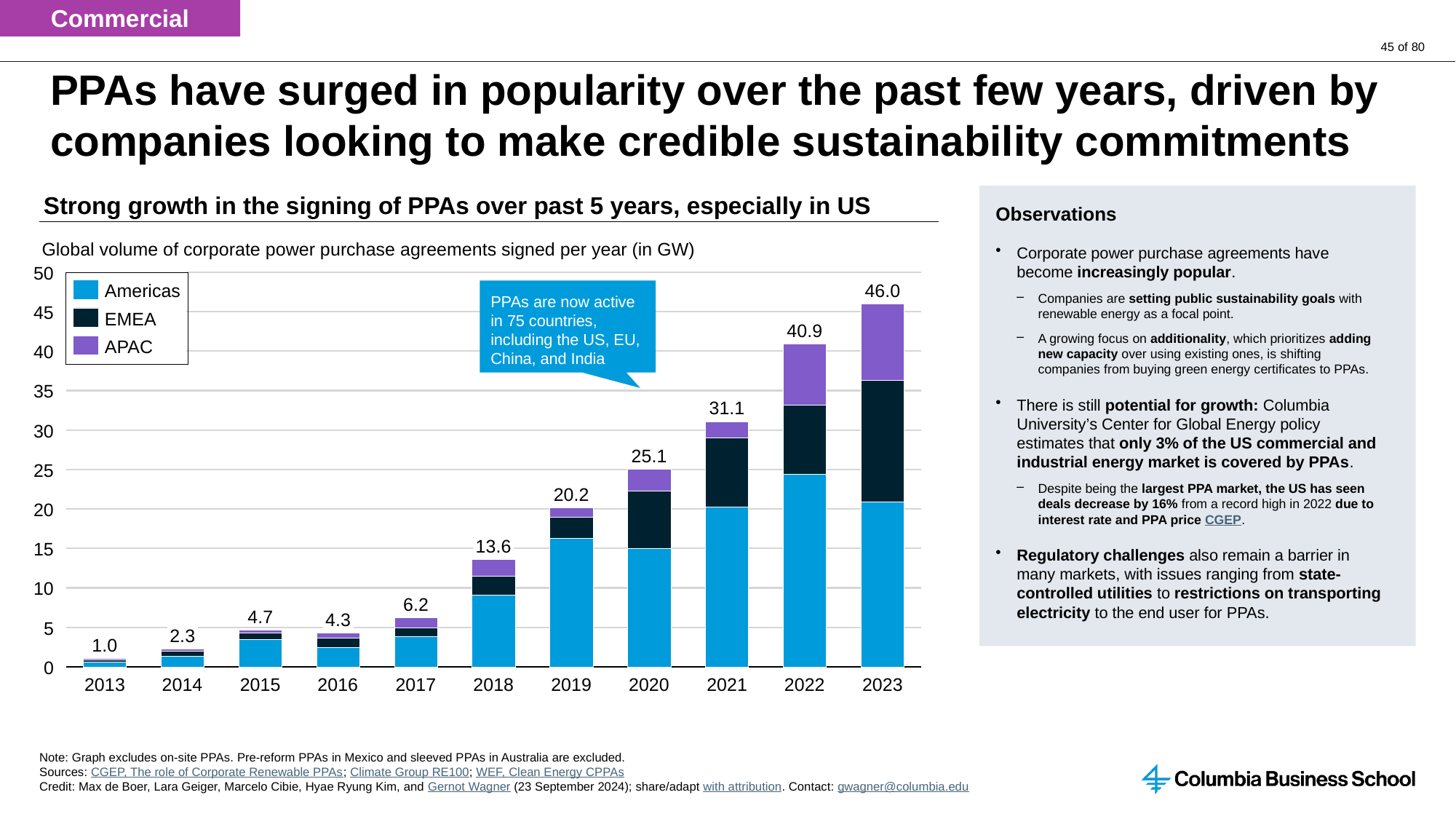

Commercial
# PPAs have surged in popularity over the past few years, driven by companies looking to make credible sustainability commitments
Strong growth in the signing of PPAs over past 5 years, especially in US
Observations
Corporate power purchase agreements have become increasingly popular.
Companies are setting public sustainability goals with renewable energy as a focal point.
A growing focus on additionality, which prioritizes adding new capacity over using existing ones, is shifting companies from buying green energy certificates to PPAs.
There is still potential for growth: Columbia University’s Center for Global Energy policy estimates that only 3% of the US commercial and industrial energy market is covered by PPAs.
Despite being the largest PPA market, the US has seen deals decrease by 16% from a record high in 2022 due to interest rate and PPA price CGEP.
Regulatory challenges also remain a barrier in many markets, with issues ranging from state-controlled utilities to restrictions on transporting electricity to the end user for PPAs.

Global volume of corporate power purchase agreements signed per year (in GW)
50

### Chart

| Category |  |  |  |
|---|---|---|---|

46.0
Americas

PPAs are now active in 75 countries, including the US, EU, China, and India

45
EMEA

40.9
APAC

40
35
31.1
30
25.1
25
20.2
20
13.6
15
10
6.2
4.7
4.3
5
2.3
1.0
0
2013
2014
2015
2016
2017
2018
2019
2020
2021
2022
2023
Note: Graph excludes on-site PPAs. Pre-reform PPAs in Mexico and sleeved PPAs in Australia are excluded.
Sources: CGEP, The role of Corporate Renewable PPAs; Climate Group RE100; WEF, Clean Energy CPPAs
Credit: Max de Boer, Lara Geiger, Marcelo Cibie, Hyae Ryung Kim, and Gernot Wagner (23 September 2024); share/adapt with attribution. Contact: gwagner@columbia.edu